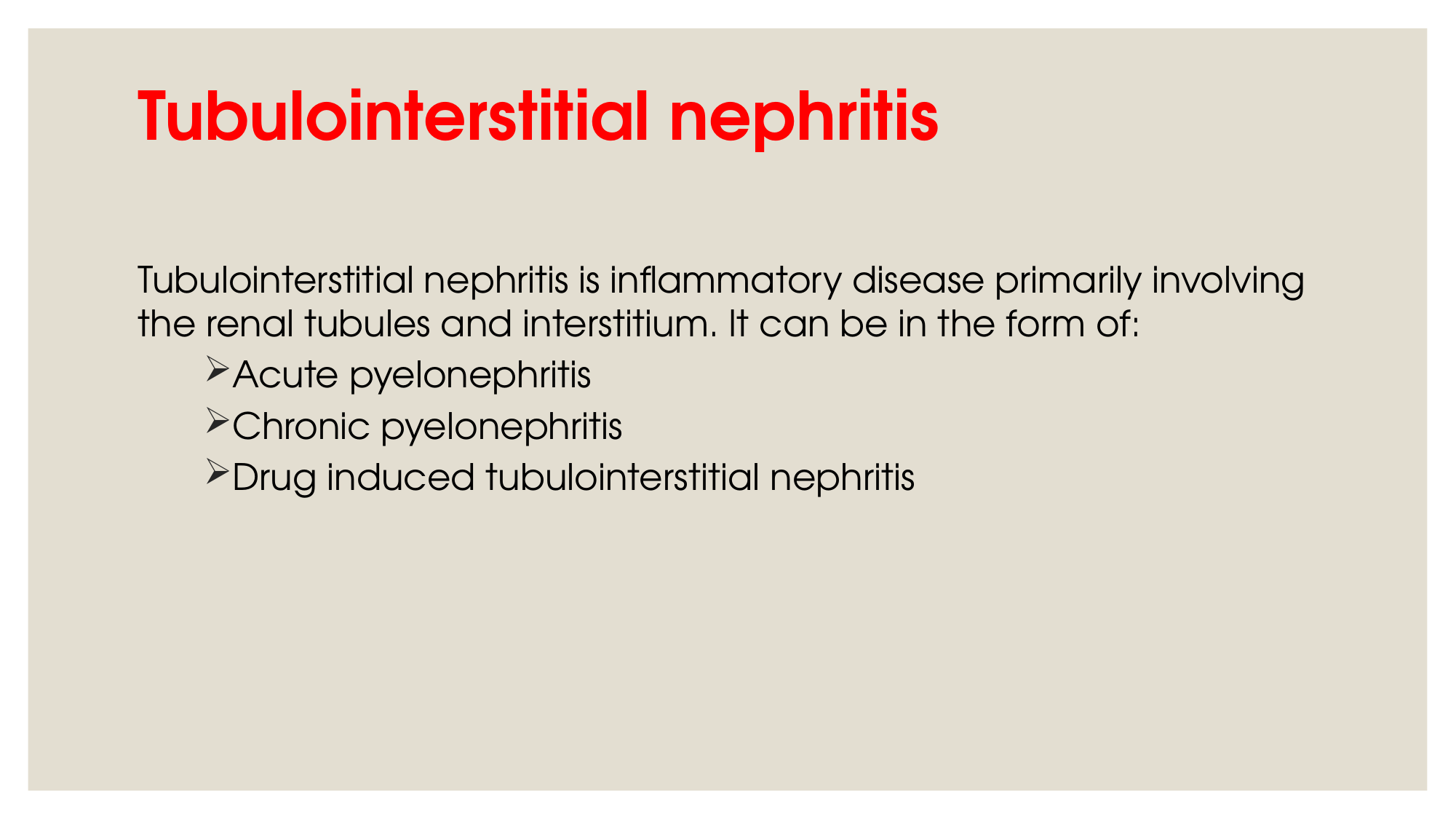

# Tubulointerstitial nephritis
Tubulointerstitial nephritis is inflammatory disease primarily involving the renal tubules and interstitium. It can be in the form of:
Acute pyelonephritis
Chronic pyelonephritis
Drug induced tubulointerstitial nephritis